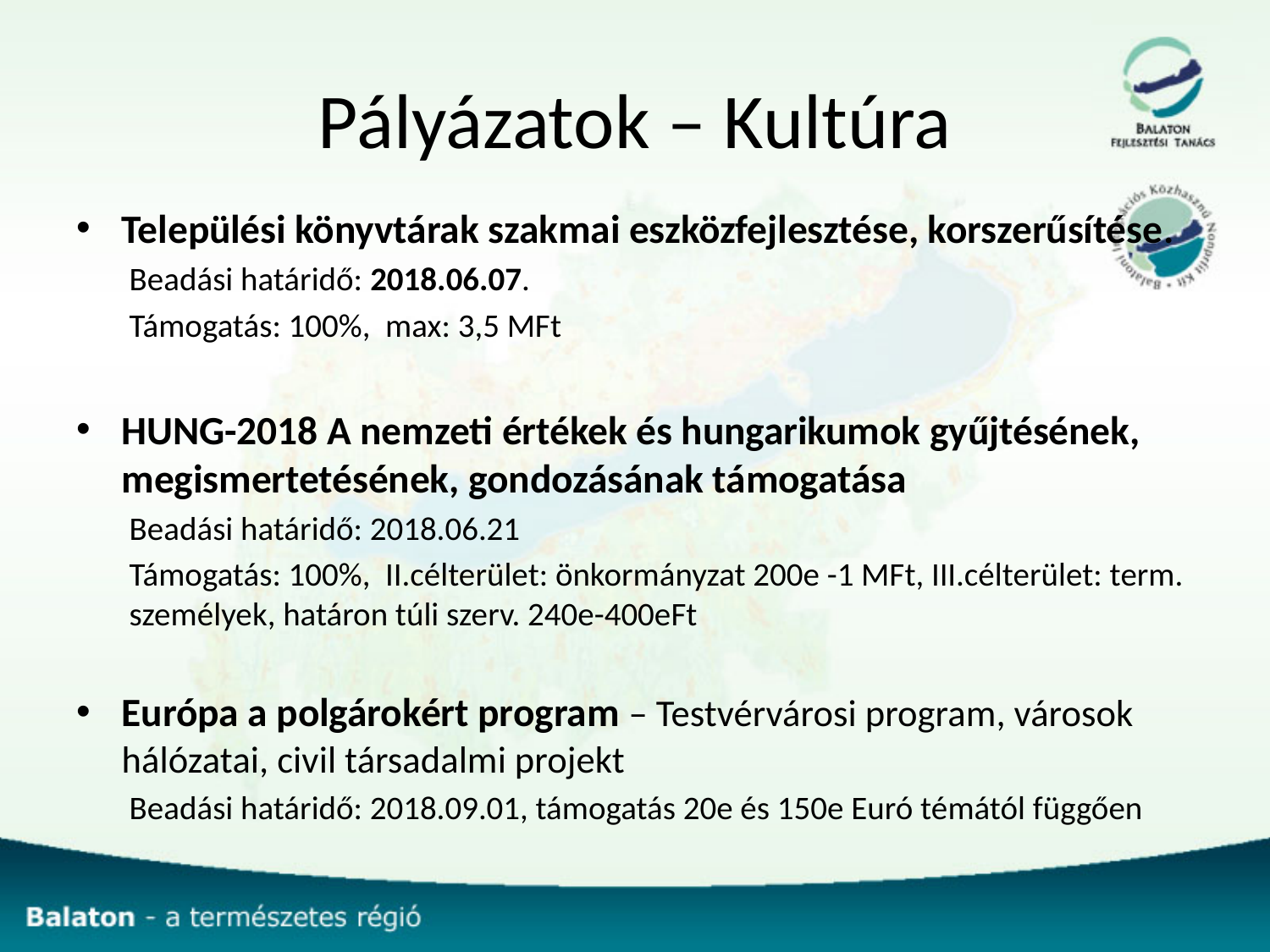

# Pályázatok – Kultúra
Települési könyvtárak szakmai eszközfejlesztése, korszerűsítése.
Beadási határidő: 2018.06.07.
Támogatás: 100%,  max: 3,5 MFt

HUNG-2018 A nemzeti értékek és hungarikumok gyűjtésének, megismertetésének, gondozásának támogatása
Beadási határidő: 2018.06.21
Támogatás: 100%,  II.célterület: önkormányzat 200e -1 MFt, III.célterület: term. személyek, határon túli szerv. 240e-400eFt

Európa a polgárokért program – Testvérvárosi program, városok hálózatai, civil társadalmi projekt
Beadási határidő: 2018.09.01, támogatás 20e és 150e Euró témától függően